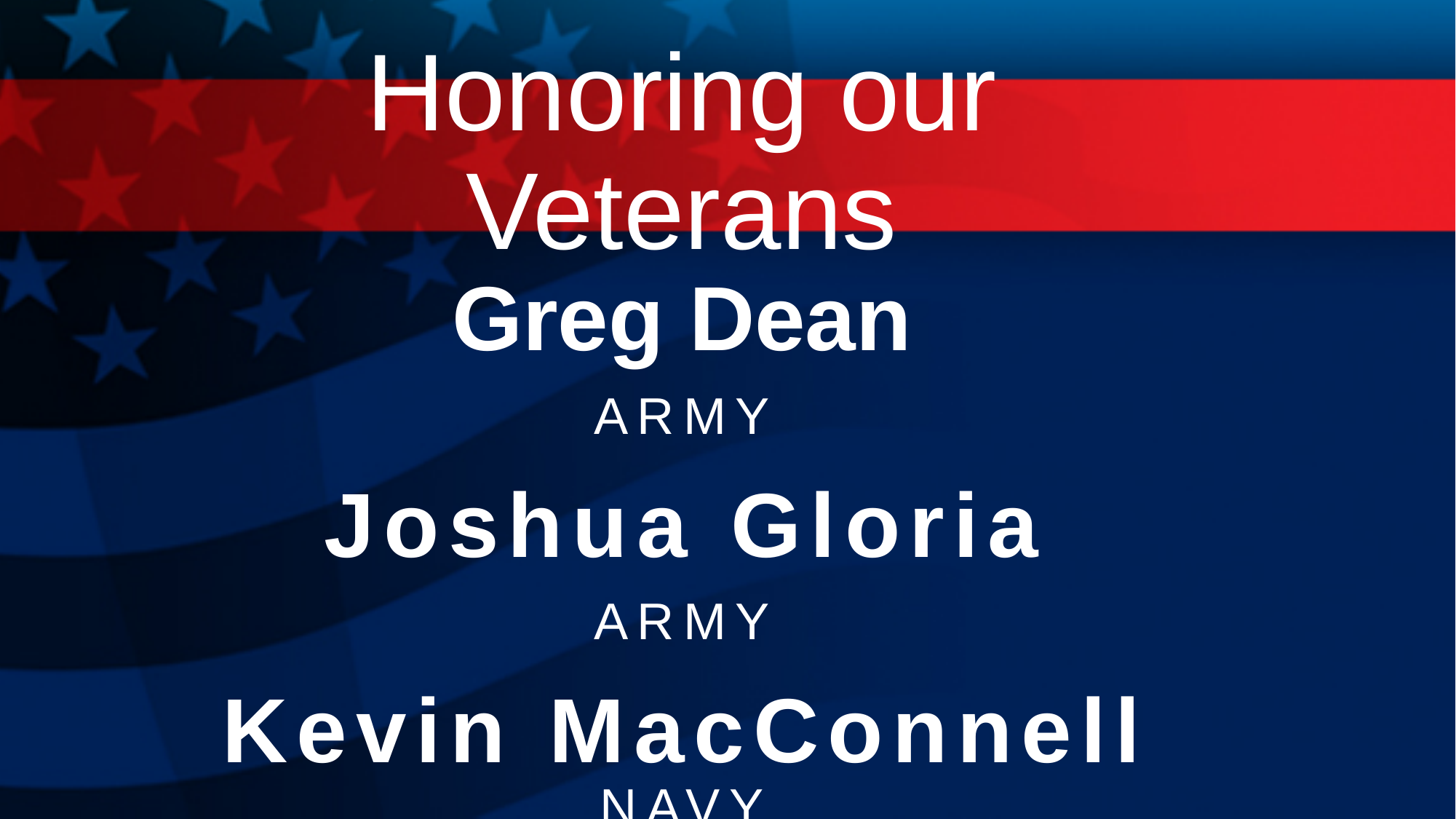

# Honoring our Veterans
Greg Dean
ARMY
Joshua Gloria
ARMY
Kevin MacConnell
NAVY